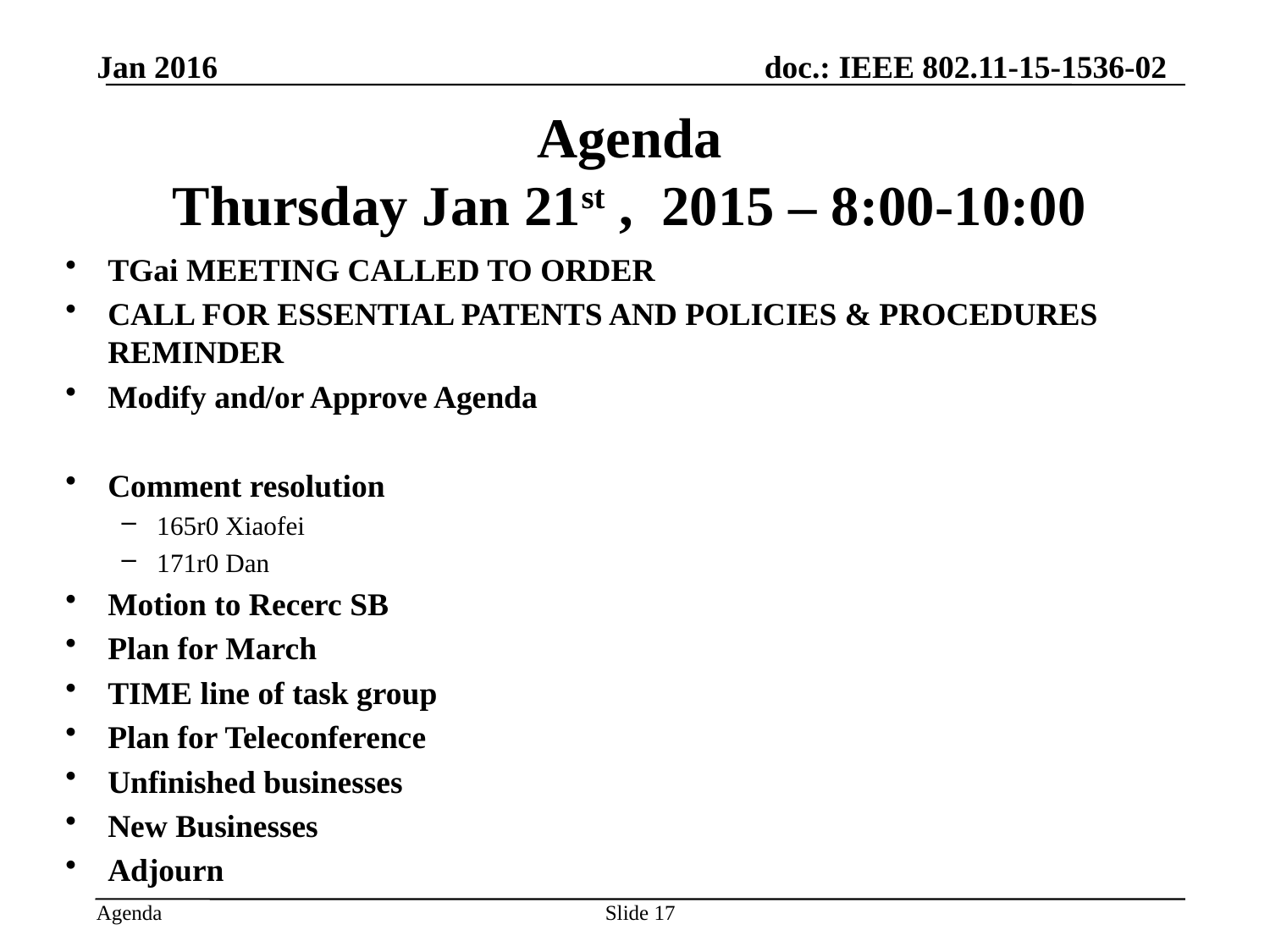

Jan 2016
# Agenda Thursday Jan 21st ,  2015 – 8:00-10:00
TGai MEETING CALLED TO ORDER
CALL FOR ESSENTIAL PATENTS AND POLICIES & PROCEDURES REMINDER
Modify and/or Approve Agenda

Comment resolution
165r0 Xiaofei
171r0 Dan
Motion to Recerc SB
Plan for March
TIME line of task group
Plan for Teleconference
Unfinished businesses
New Businesses
Adjourn

Slide 17